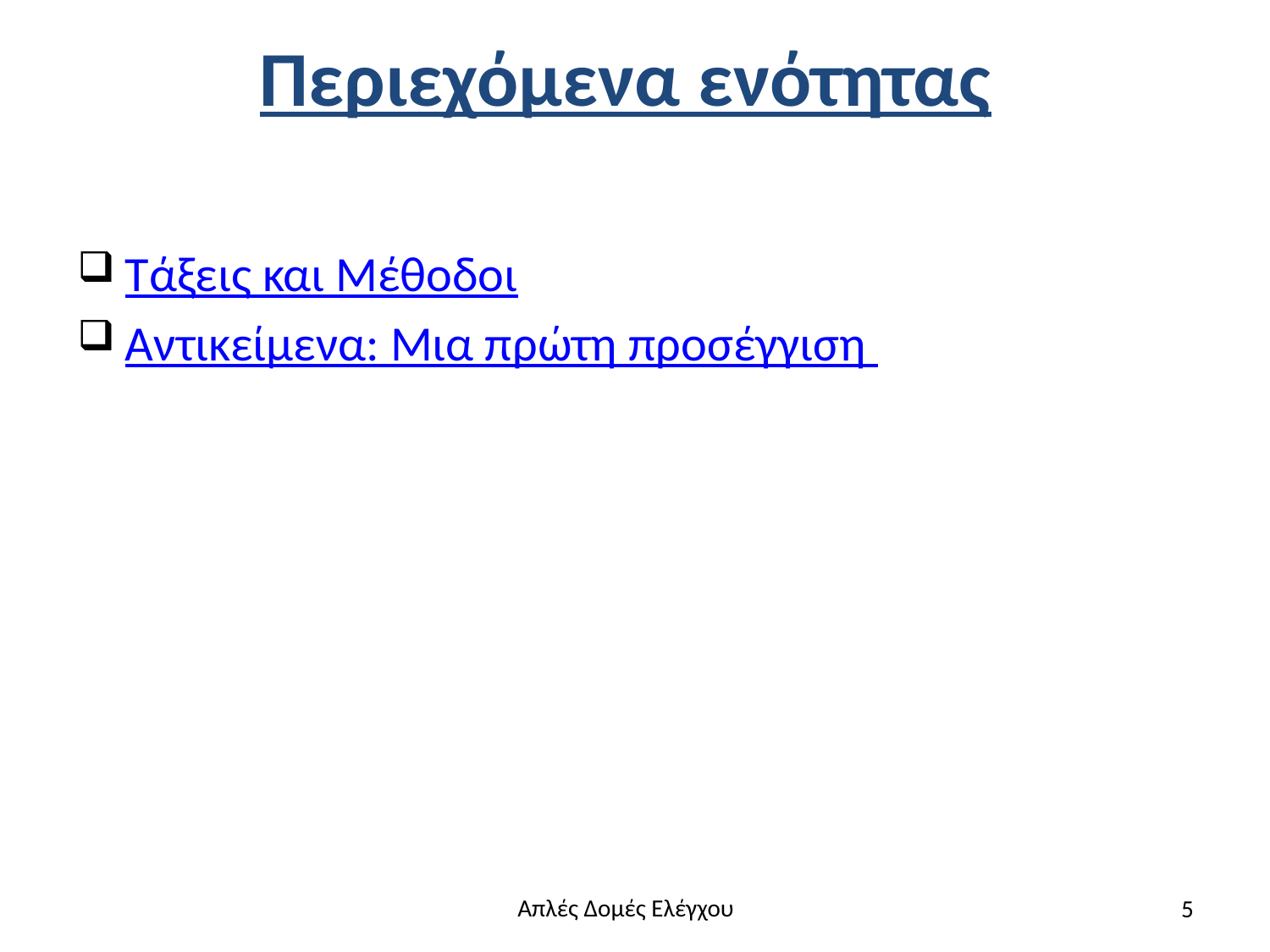

# Περιεχόμενα ενότητας
Τάξεις και Μέθοδοι
Αντικείμενα: Μια πρώτη προσέγγιση
5
Απλές Δομές Ελέγχου